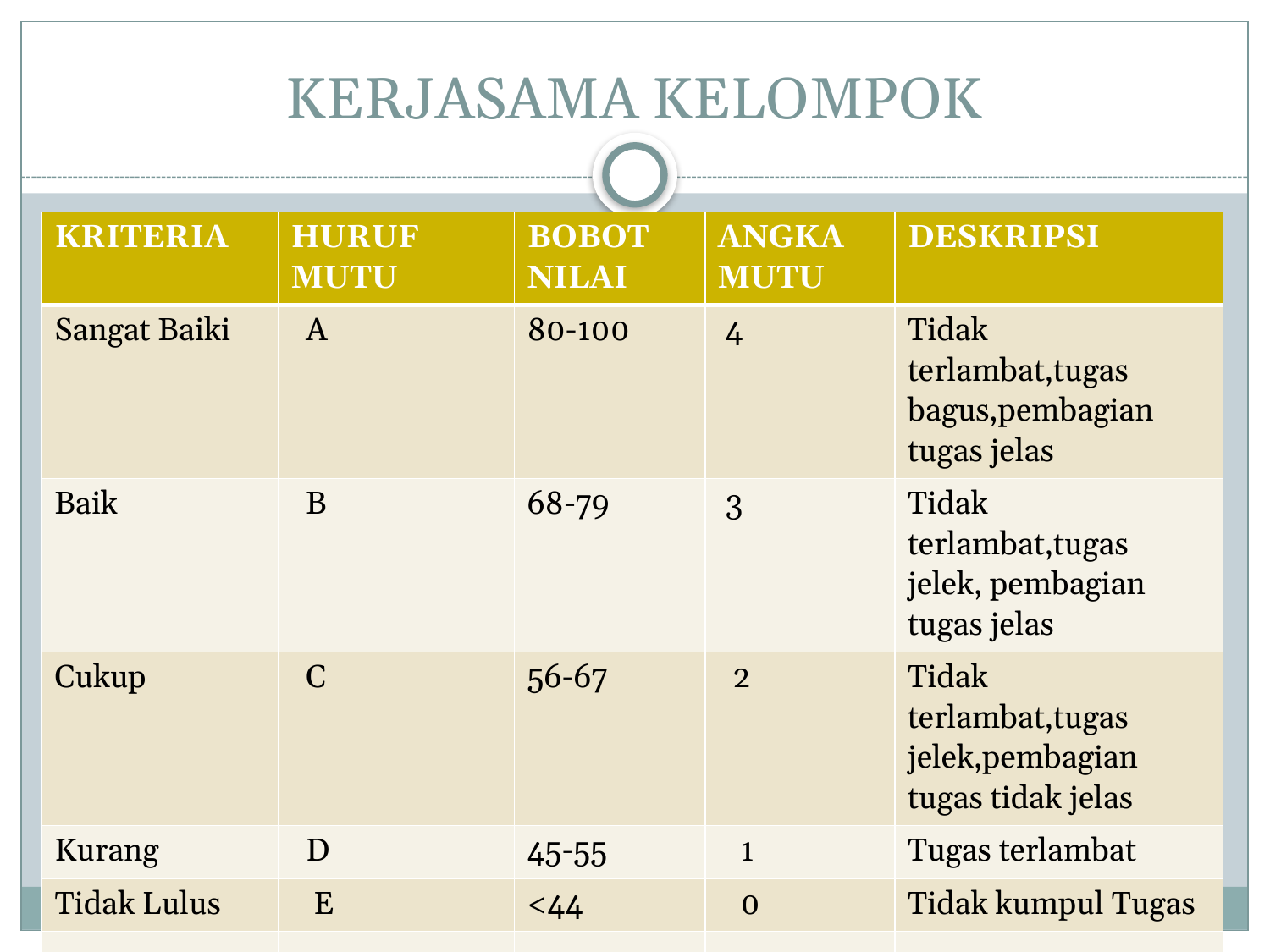

# KERJASAMA KELOMPOK
| KRITERIA | HURUF MUTU | BOBOT NILAI | ANGKA MUTU | DESKRIPSI |
| --- | --- | --- | --- | --- |
| Sangat Baiki | A | 80-100 | 4 | Tidak terlambat,tugas bagus,pembagian tugas jelas |
| Baik | B | 68-79 | 3 | Tidak terlambat,tugas jelek, pembagian tugas jelas |
| Cukup | C | 56-67 | 2 | Tidak terlambat,tugas jelek,pembagian tugas tidak jelas |
| Kurang | D | 45-55 | 1 | Tugas terlambat |
| Tidak Lulus | E | <44 | 0 | Tidak kumpul Tugas |
|  |  |  |  |  |